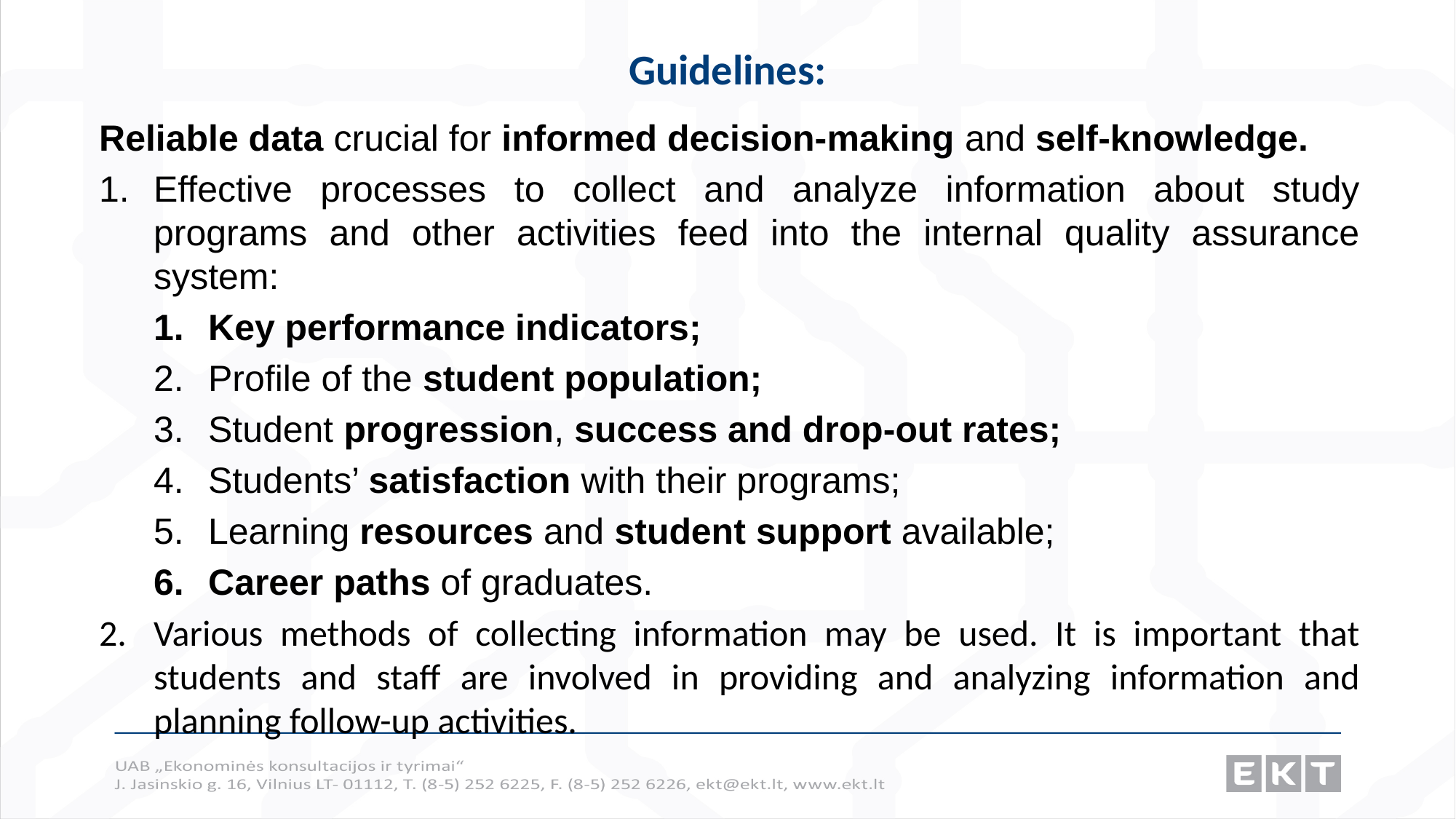

# Guidelines:
Reliable data crucial for informed decision-making and self-knowledge.
Effective processes to collect and analyze information about study programs and other activities feed into the internal quality assurance system:
Key performance indicators;
Profile of the student population;
Student progression, success and drop-out rates;
Students’ satisfaction with their programs;
Learning resources and student support available;
Career paths of graduates.
Various methods of collecting information may be used. It is important that students and staff are involved in providing and analyzing information and planning follow-up activities.